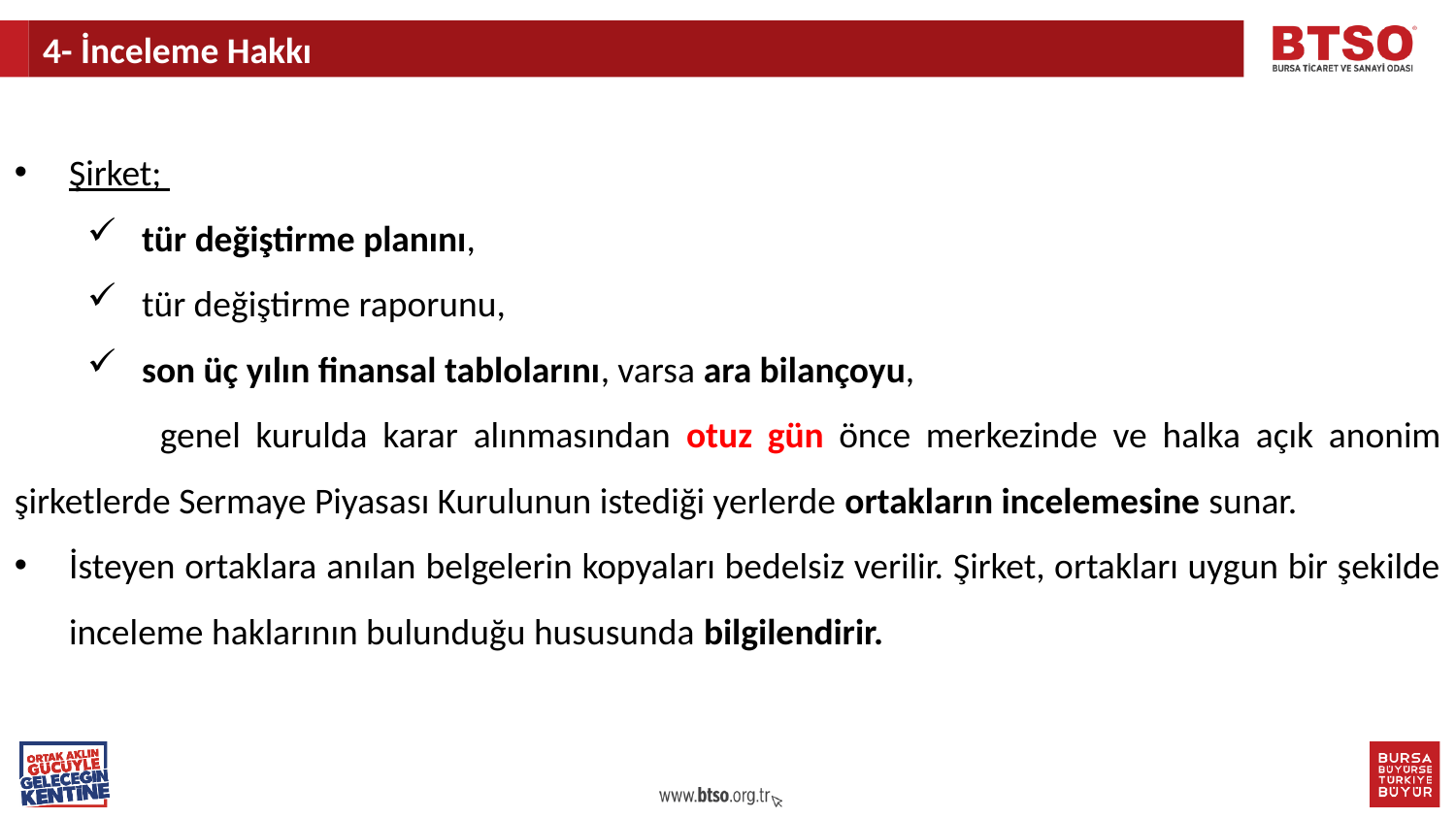

4- İnceleme Hakkı

Şirket;
tür değiştirme planını,
tür değiştirme raporunu,
son üç yılın finansal tablolarını, varsa ara bilançoyu,
	genel kurulda karar alınmasından otuz gün önce merkezinde ve halka açık anonim şirketlerde Sermaye Piyasası Kurulunun istediği yerlerde ortakların incelemesine sunar.
İsteyen ortaklara anılan belgelerin kopyaları bedelsiz verilir. Şirket, ortakları uygun bir şekilde inceleme haklarının bulunduğu hususunda bilgilendirir.